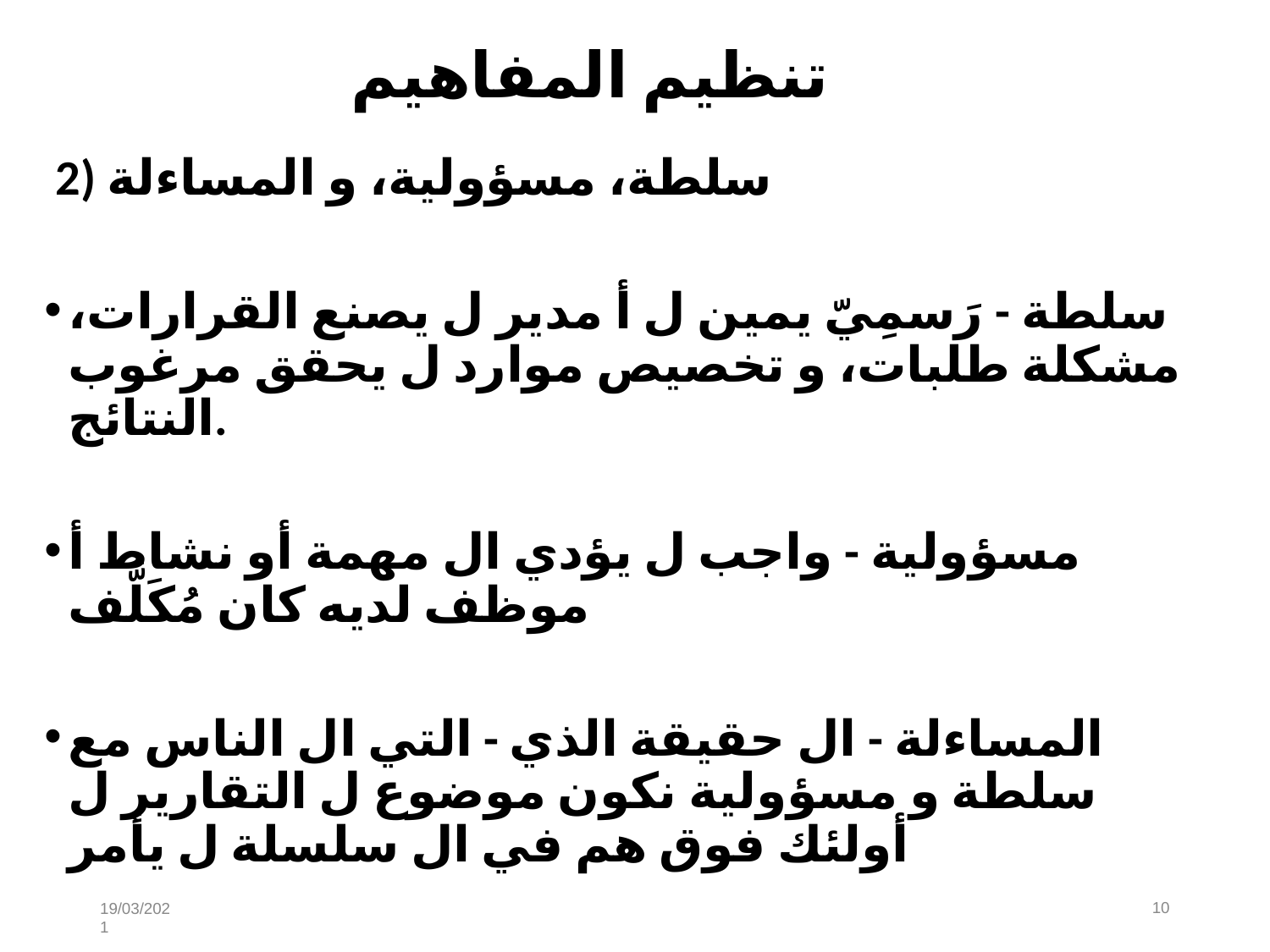

# تنظيم المفاهيم
2) سلطة، مسؤولية، و المساءلة

سلطة - رَسمِيّ يمين ل أ مدير ل يصنع القرارات، مشكلة طلبات، و تخصيص موارد ل يحقق مرغوب النتائج.

مسؤولية - واجب ل يؤدي ال مهمة أو نشاط أ موظف لديه كان مُكَلَّف

المساءلة - ال حقيقة الذي - التي ال الناس مع سلطة و مسؤولية نكون موضوع ل التقارير ل أولئك فوق هم في ال سلسلة ل يأمر
19/03/2021
10